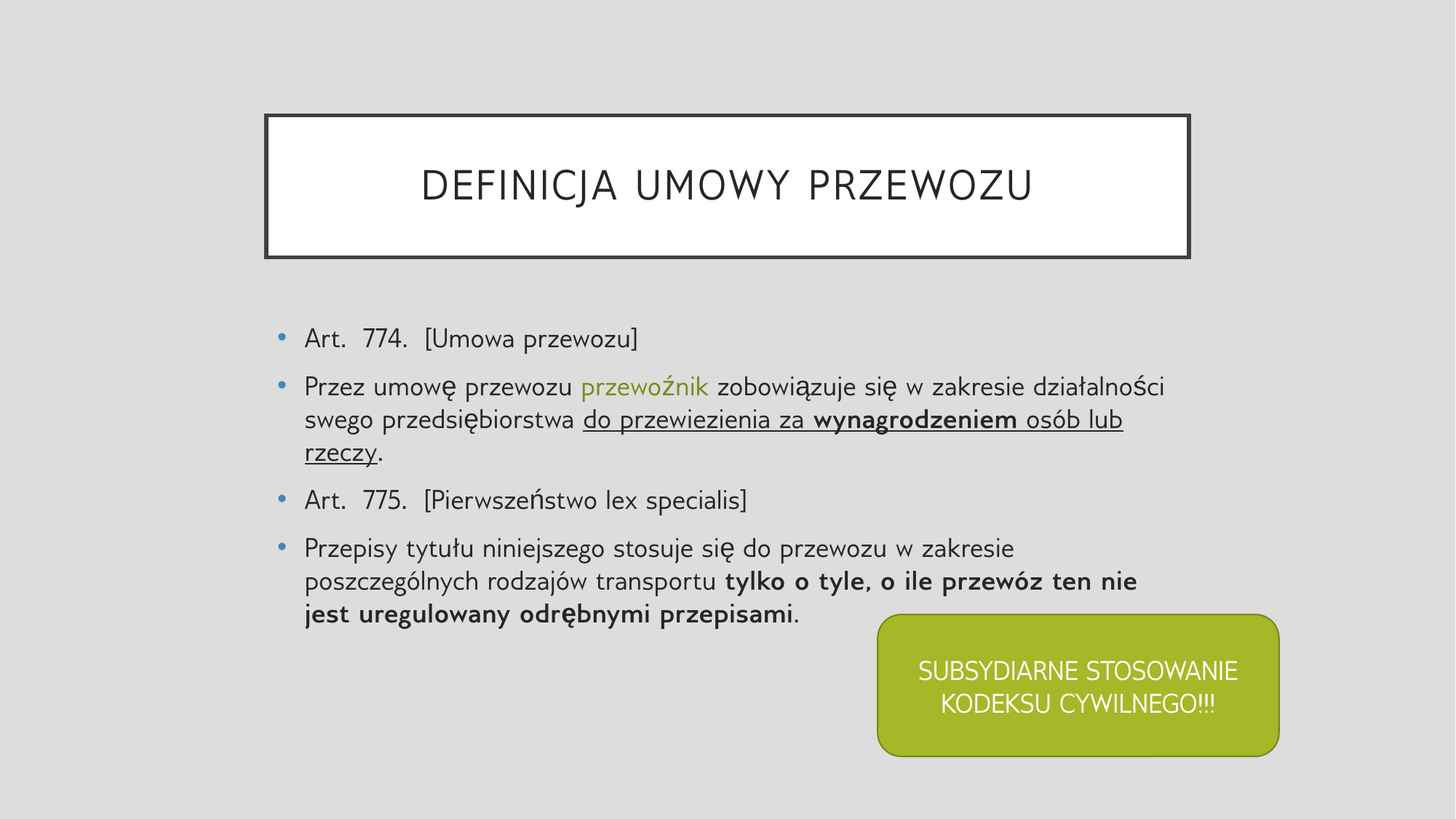

# Definicja umowy przewozu
Art.  774.  [Umowa przewozu]
Przez umowę przewozu przewoźnik zobowiązuje się w zakresie działalności swego przedsiębiorstwa do przewiezienia za wynagrodzeniem osób lub rzeczy.
Art.  775.  [Pierwszeństwo lex specialis]
Przepisy tytułu niniejszego stosuje się do przewozu w zakresie poszczególnych rodzajów transportu tylko o tyle, o ile przewóz ten nie jest uregulowany odrębnymi przepisami.

SUBSYDIARNE STOSOWANIE
KODEKSU CYWILNEGO!!!
To zdjęcie, autor: Nieznany autor, licencja: CC BY-SA